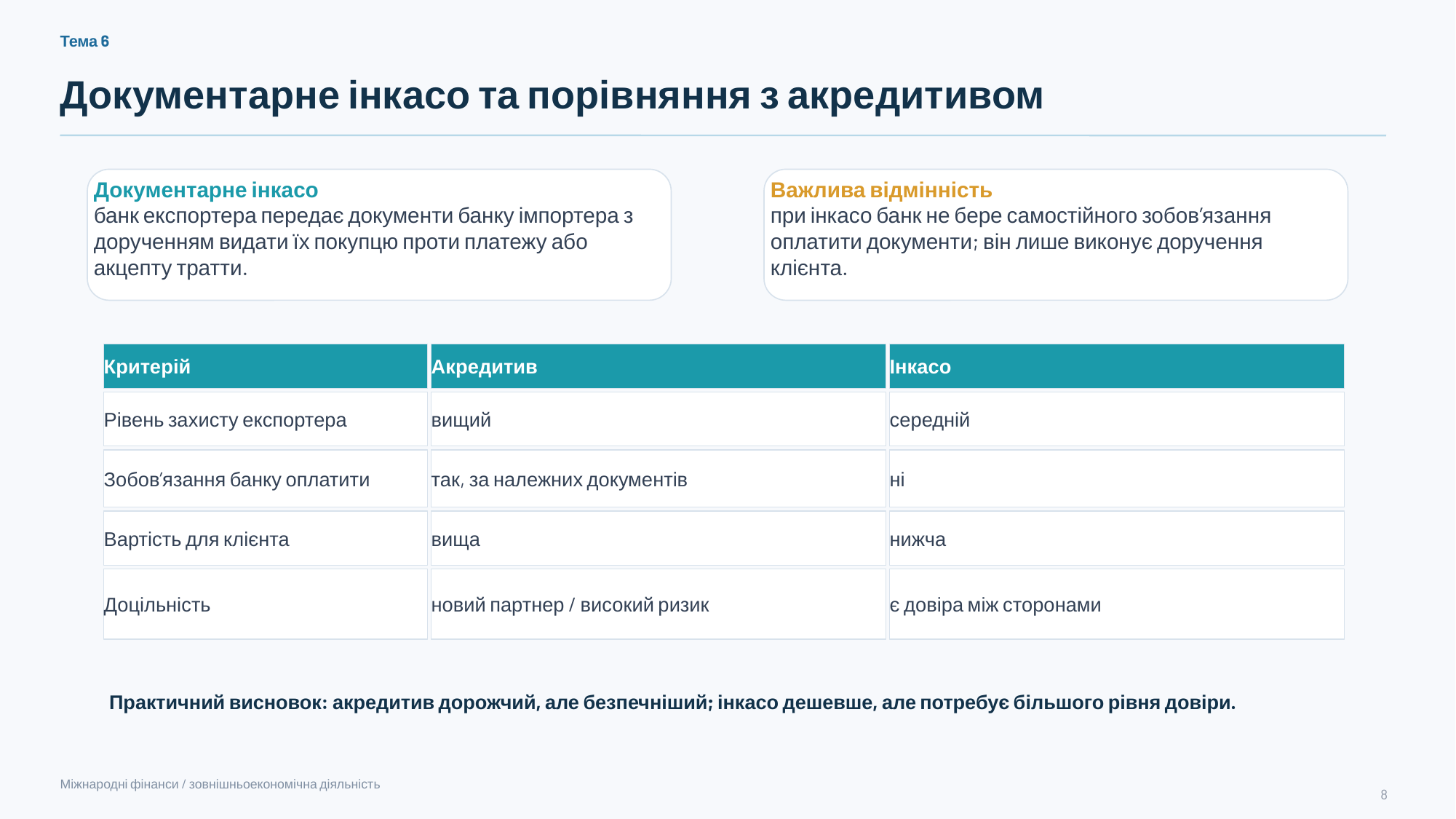

Тема 6
Документарне інкасо та порівняння з акредитивом

Документарне інкасо
банк експортера передає документи банку імпортера з дорученням видати їх покупцю проти платежу або акцепту тратти.
Важлива відмінність
при інкасо банк не бере самостійного зобов’язання оплатити документи; він лише виконує доручення клієнта.
Критерій
Акредитив
Інкасо
Рівень захисту експортера
вищий
середній
Зобов’язання банку оплатити
так, за належних документів
ні
Вартість для клієнта
вища
нижча
Доцільність
новий партнер / високий ризик
є довіра між сторонами
Практичний висновок: акредитив дорожчий, але безпечніший; інкасо дешевше, але потребує більшого рівня довіри.
Міжнародні фінанси / зовнішньоекономічна діяльність
8